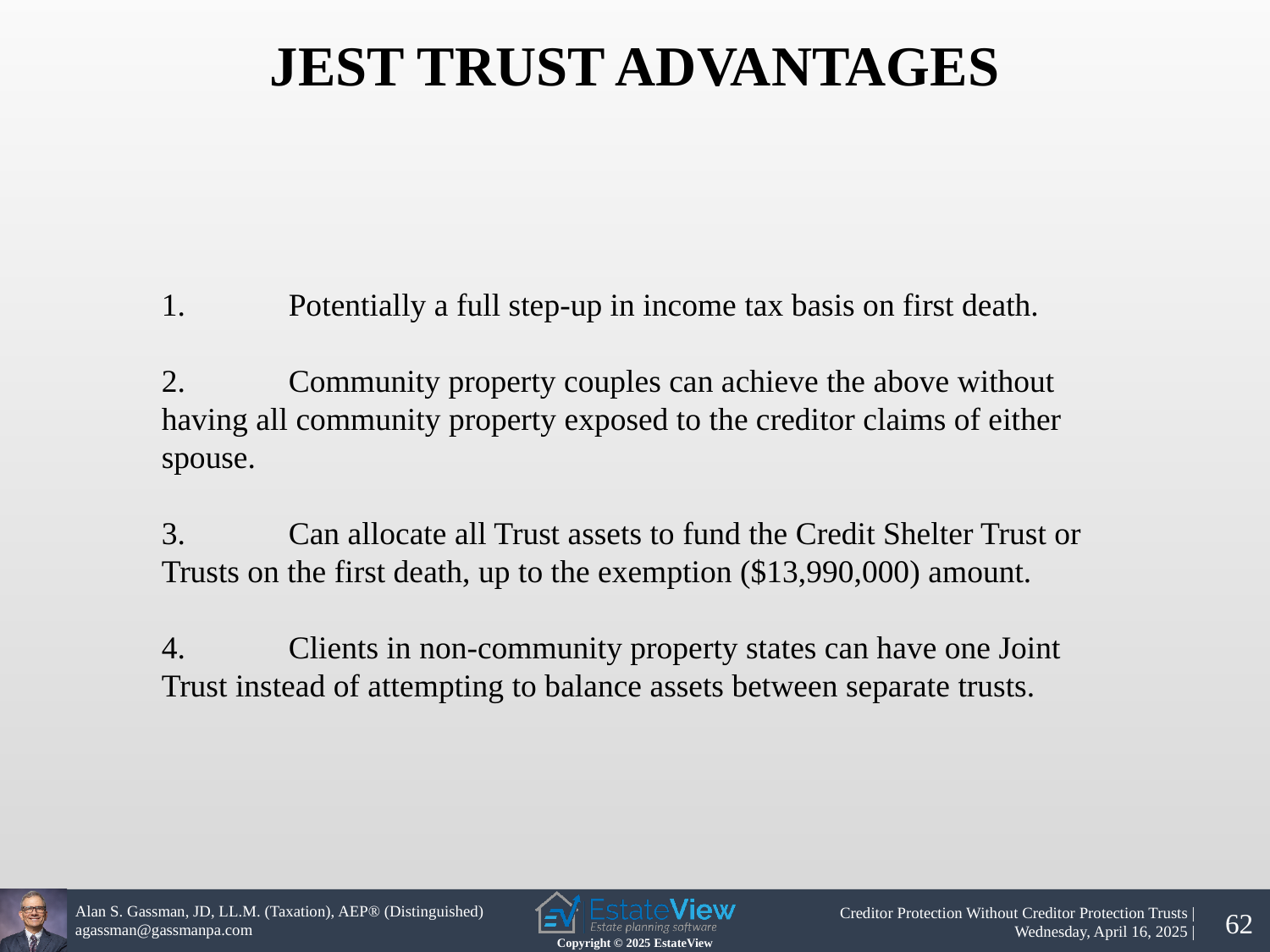

JEST TRUST ADVANTAGES
1.	Potentially a full step-up in income tax basis on first death.

2.	Community property couples can achieve the above without having all community property exposed to the creditor claims of either spouse.

3.	Can allocate all Trust assets to fund the Credit Shelter Trust or Trusts on the first death, up to the exemption ($13,990,000) amount.

4.	Clients in non-community property states can have one Joint Trust instead of attempting to balance assets between separate trusts.